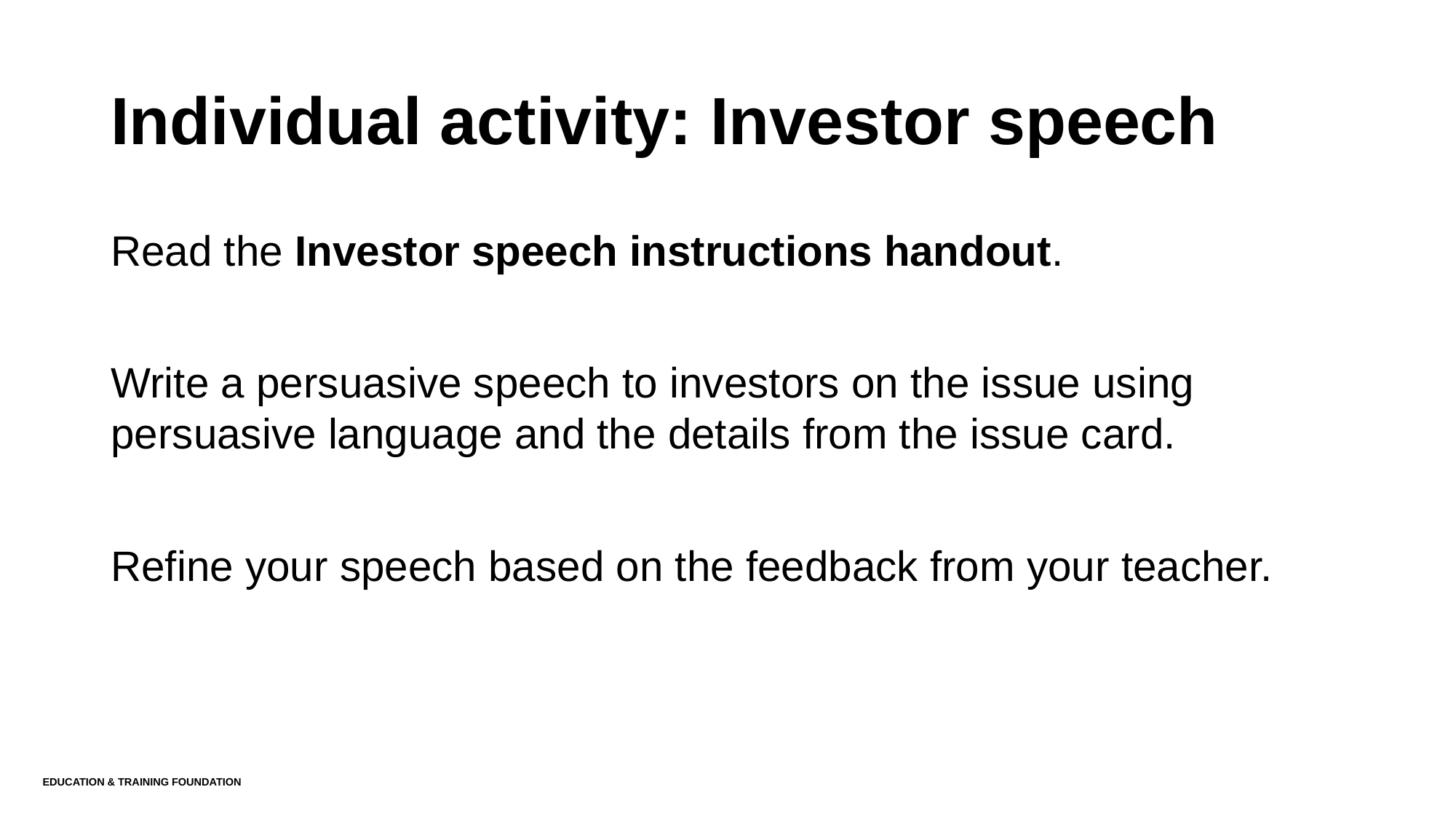

# Individual activity: Investor speech
Read the Investor speech instructions handout.

Write a persuasive speech to investors on the issue using persuasive language and the details from the issue card.

Refine your speech based on the feedback from your teacher.

Education & Training Foundation